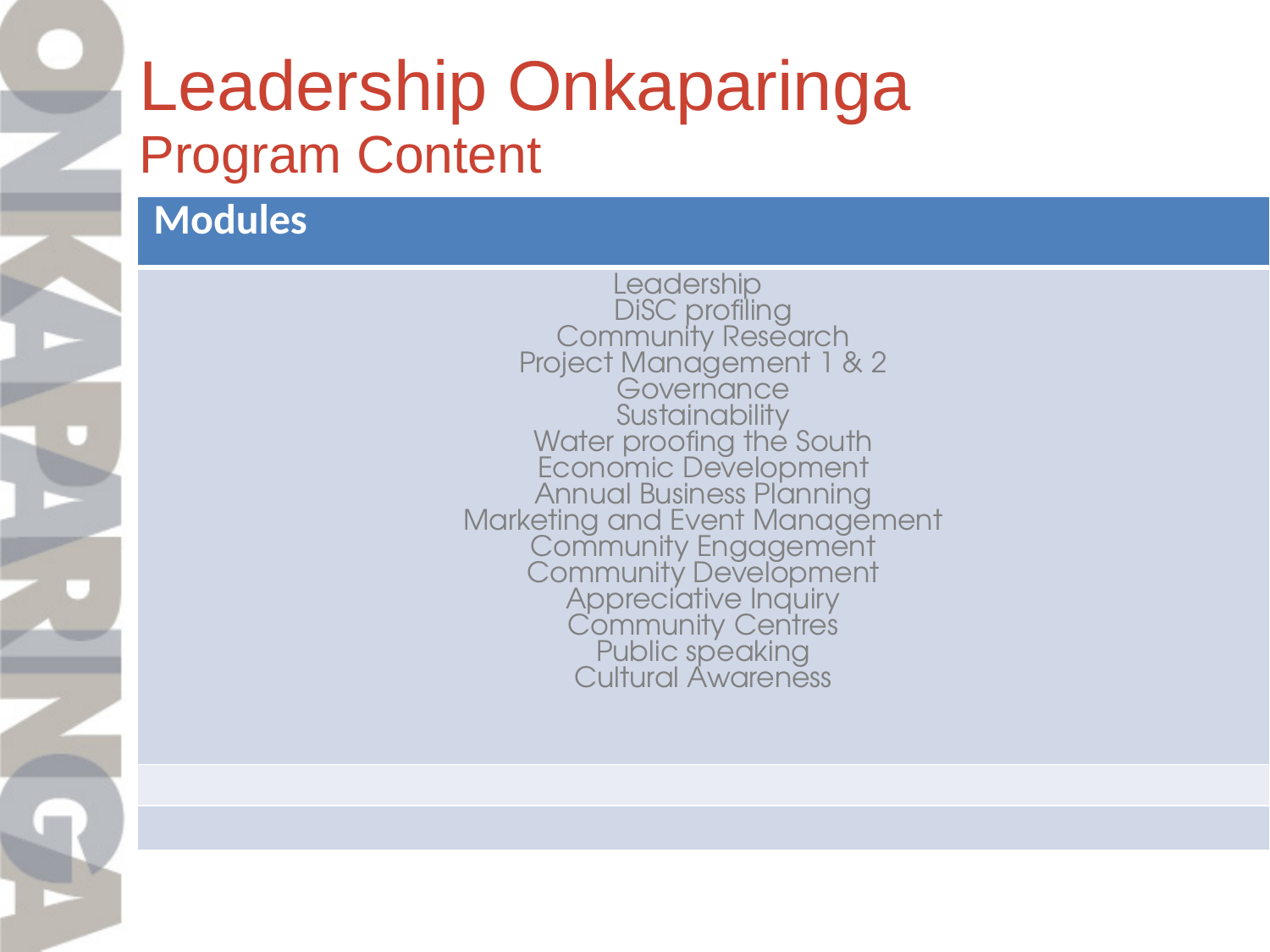

Leadership Onkaparinga
Program Content
| Modules |
| --- |
| Leadership DiSC profiling Community Research Project Management 1 & 2 Governance Sustainability Water proofing the South Economic Development Annual Business Planning Marketing and Event Management Community Engagement Community Development Appreciative Inquiry Community Centres Public speaking Cultural Awareness |
|  |
|  |